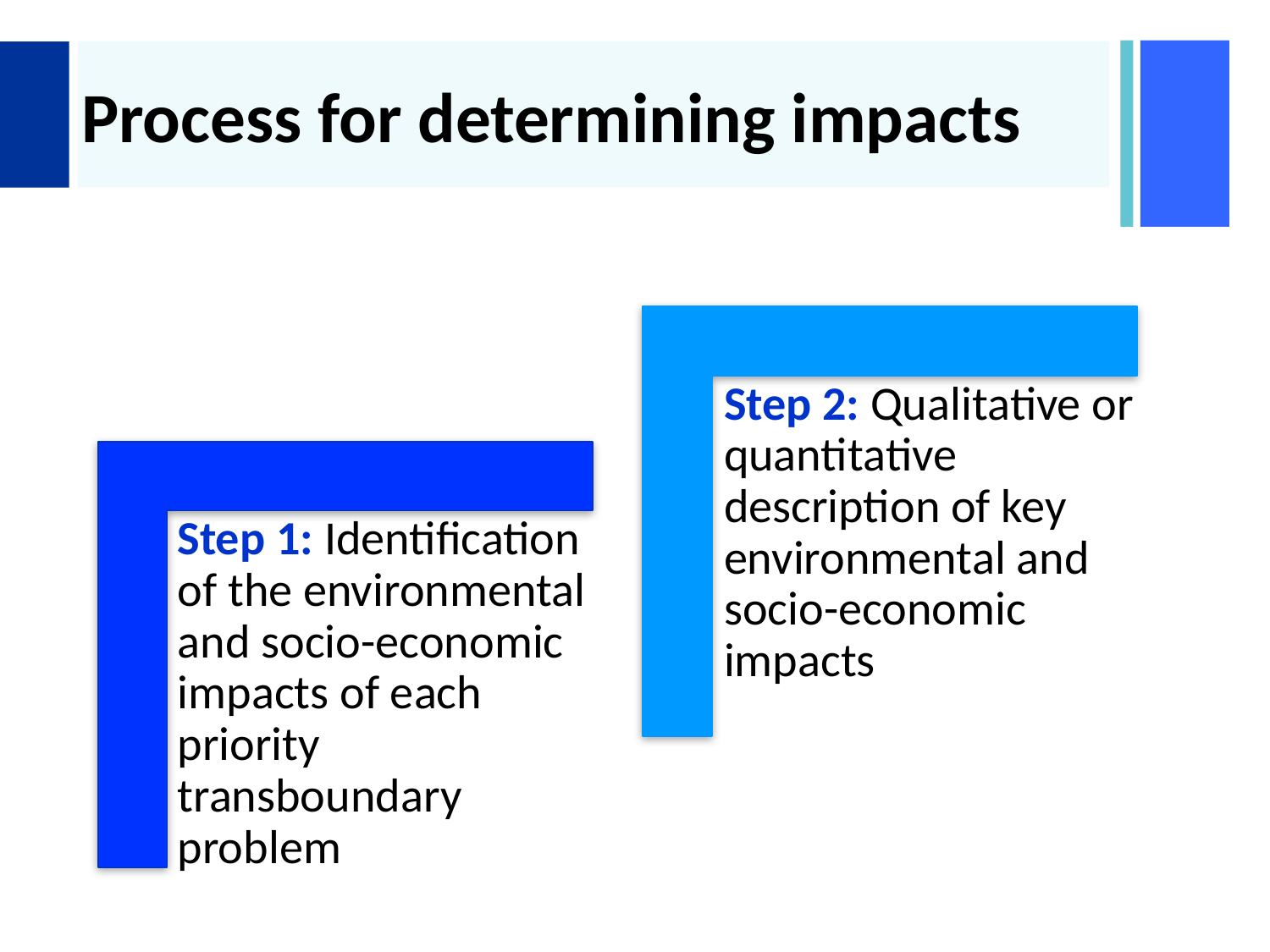

# Process for determining impacts

Step 2: Qualitative or quantitative description of key environmental and socio-economic impacts

Step 1: Identification of the environmental and socio-economic impacts of each priority transboundary problem